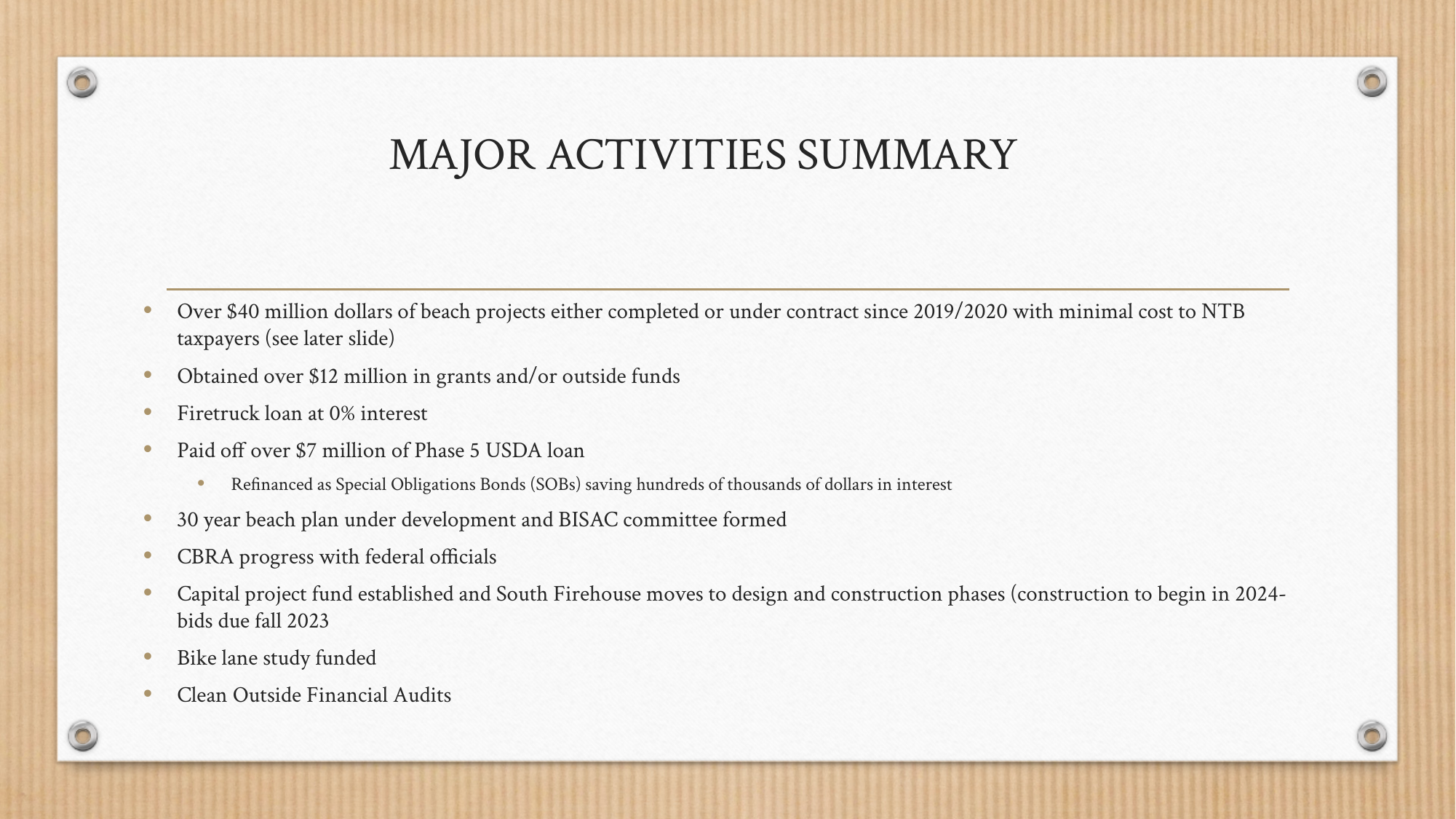

# MAJOR ACTIVITIES SUMMARY
Over $40 million dollars of beach projects either completed or under contract since 2019/2020 with minimal cost to NTB taxpayers (see later slide)
Obtained over $12 million in grants and/or outside funds
Firetruck loan at 0% interest
Paid off over $7 million of Phase 5 USDA loan
Refinanced as Special Obligations Bonds (SOBs) saving hundreds of thousands of dollars in interest
30 year beach plan under development and BISAC committee formed
CBRA progress with federal officials
Capital project fund established and South Firehouse moves to design and construction phases (construction to begin in 2024-bids due fall 2023
Bike lane study funded
Clean Outside Financial Audits